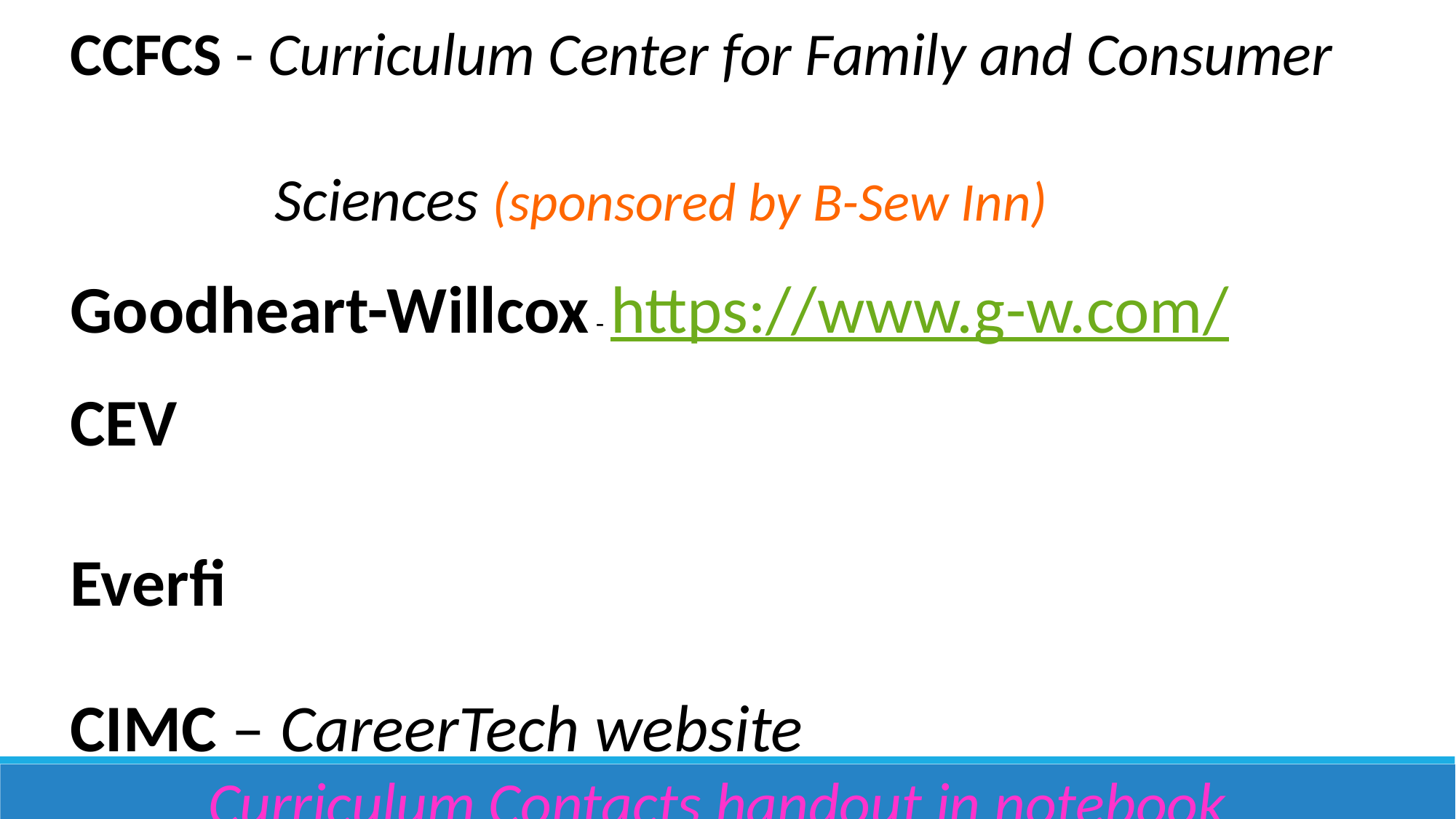

CCFCS - Curriculum Center for Family and Consumer
               Sciences (sponsored by B-Sew Inn)

Goodheart-Willcox - https://www.g-w.com/

CEV

Everfi

CIMC – CareerTech website
Curriculum Contacts handout in notebook